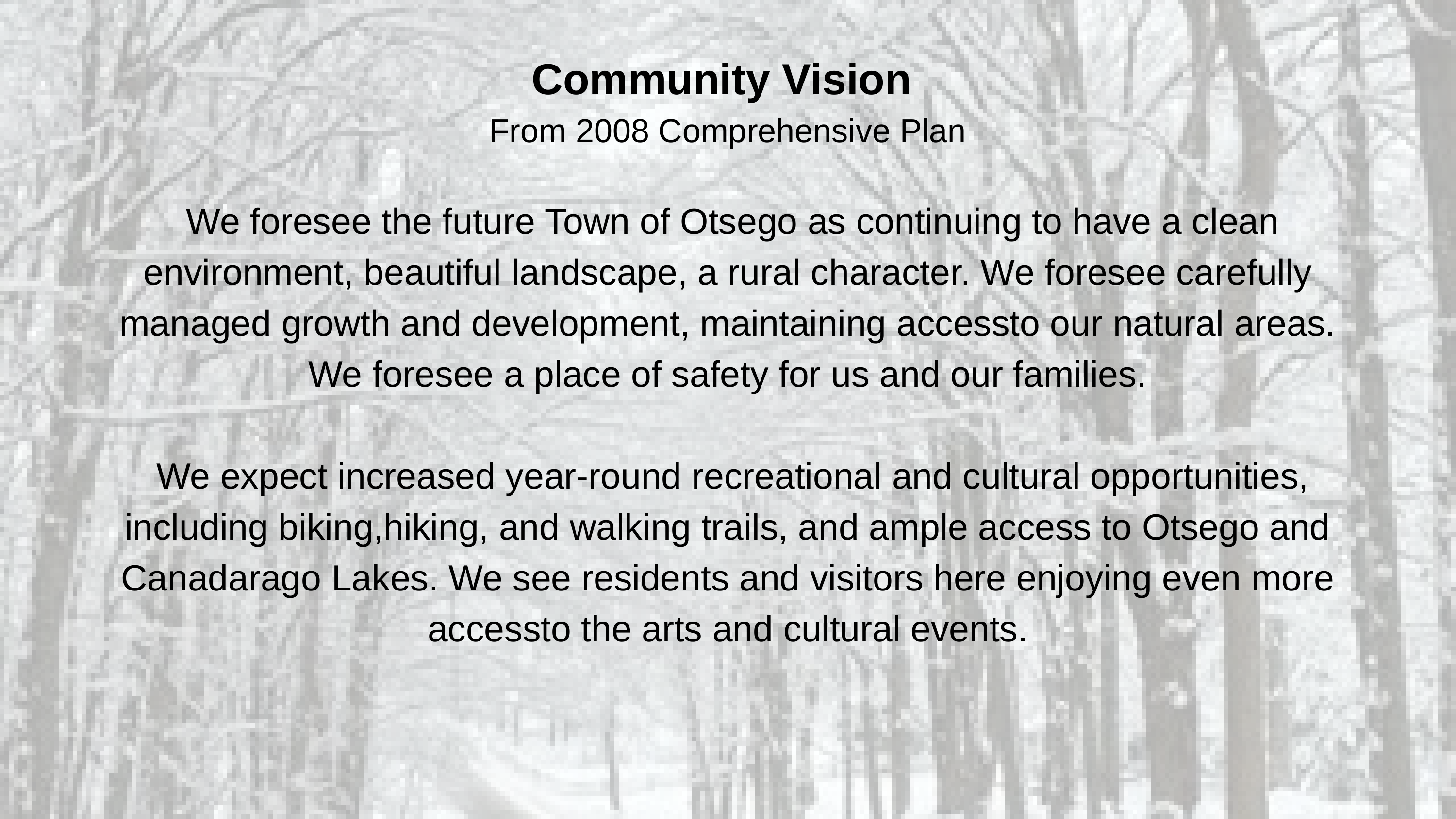

Community Vision
From 2008 Comprehensive Plan
 We foresee the future Town of Otsego as continuing to have a clean environment, beautiful landscape, a rural character. We foresee carefully managed growth and development, maintaining accessto our natural areas. We foresee a place of safety for us and our families.

 We expect increased year-round recreational and cultural opportunities, including biking,hiking, and walking trails, and ample access to Otsego and Canadarago Lakes. We see residents and visitors here enjoying even more accessto the arts and cultural events.